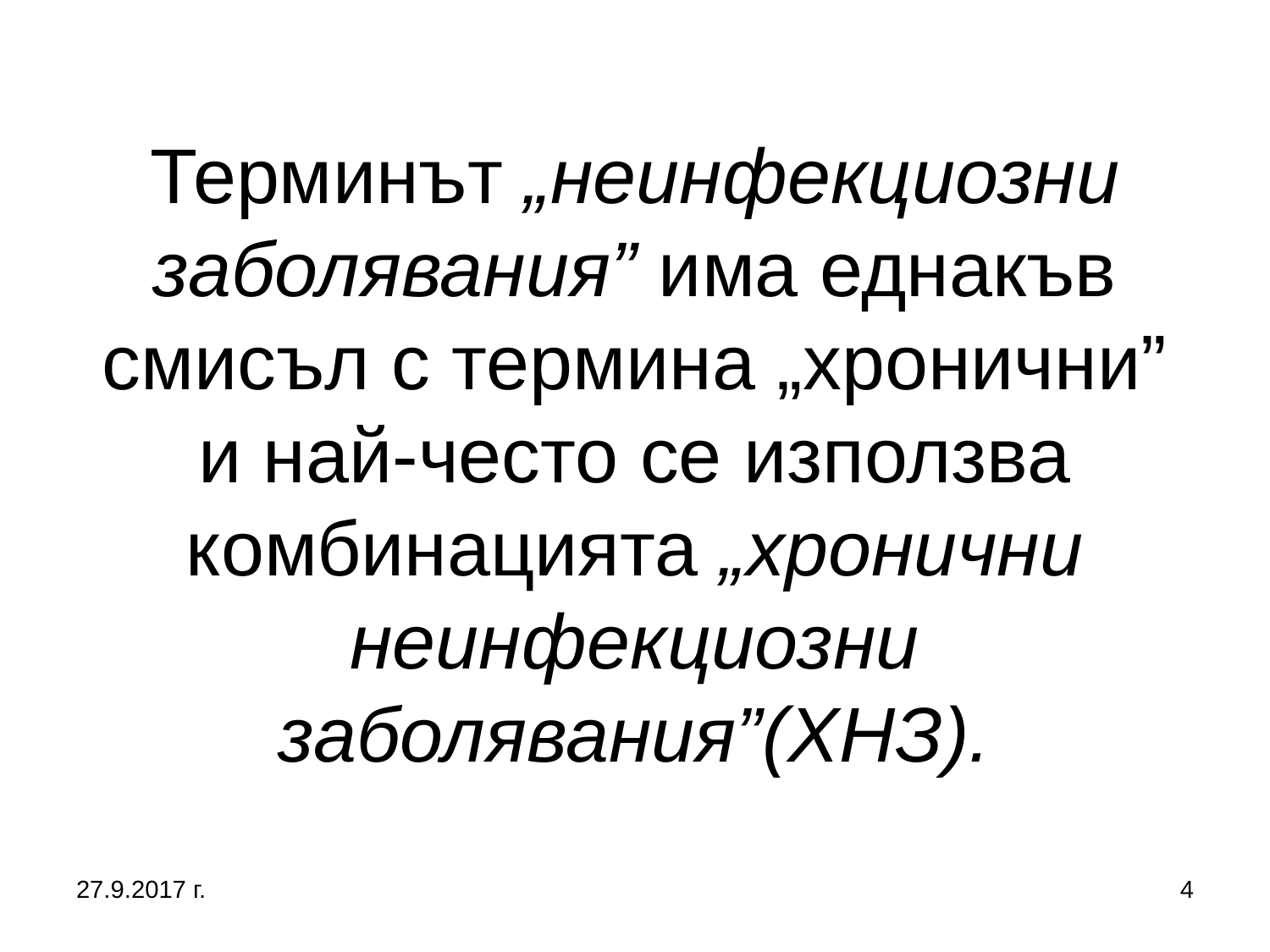

# Терминът „неинфекциозни заболявания” има еднакъв смисъл с термина „хронични” и най-често се използва комбинацията „хронични неинфекциозни заболявания”(ХНЗ).
27.9.2017 г.
4